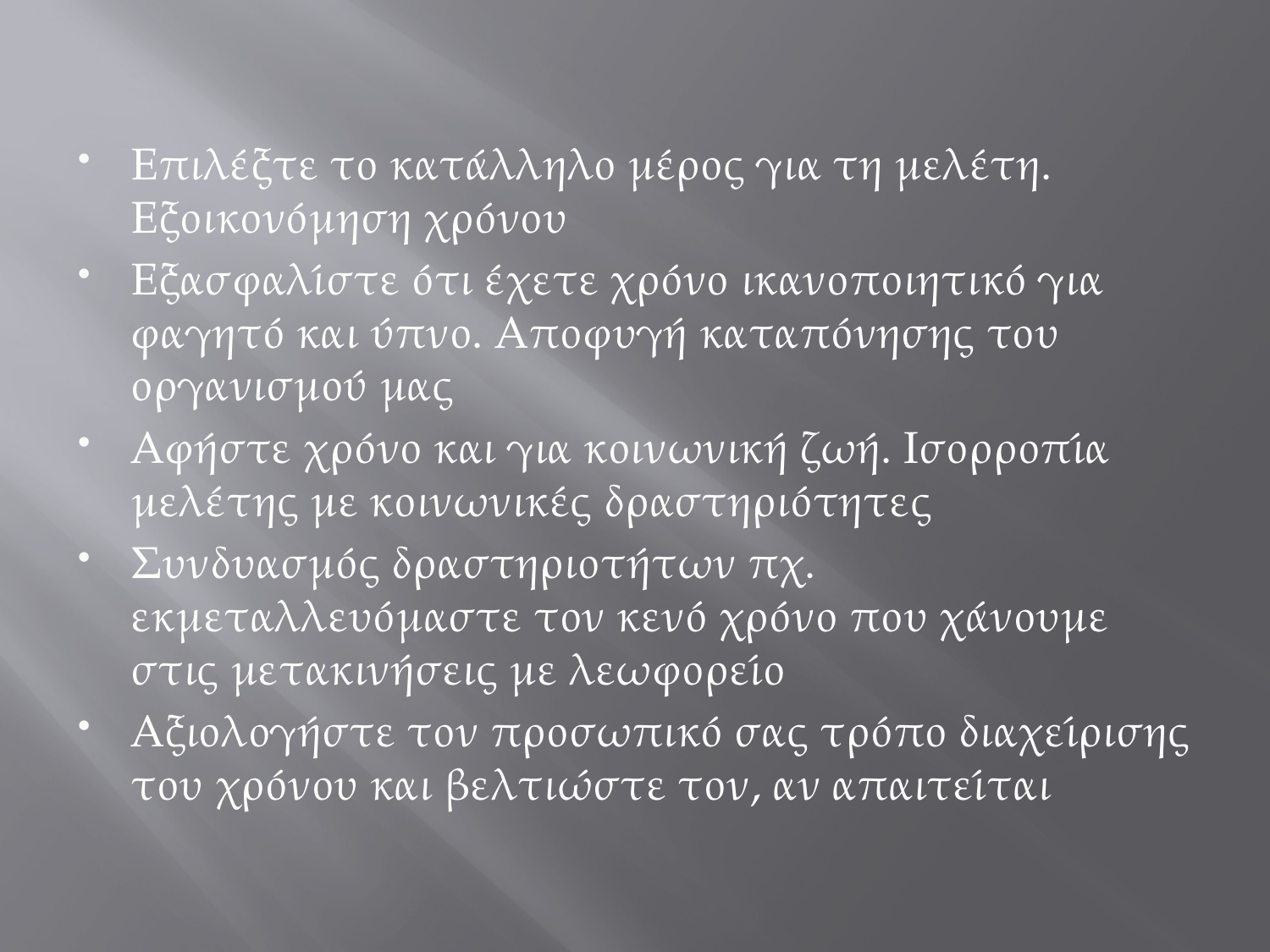

#
Επιλέξτε το κατάλληλο μέρος για τη μελέτη. Εξοικονόμηση χρόνου
Εξασφαλίστε ότι έχετε χρόνο ικανοποιητικό για φαγητό και ύπνο. Αποφυγή καταπόνησης του οργανισμού μας
Αφήστε χρόνο και για κοινωνική ζωή. Ισορροπία μελέτης με κοινωνικές δραστηριότητες
Συνδυασμός δραστηριοτήτων πχ. εκμεταλλευόμαστε τον κενό χρόνο που χάνουμε στις μετακινήσεις με λεωφορείο
Αξιολογήστε τον προσωπικό σας τρόπο διαχείρισης του χρόνου και βελτιώστε τον, αν απαιτείται